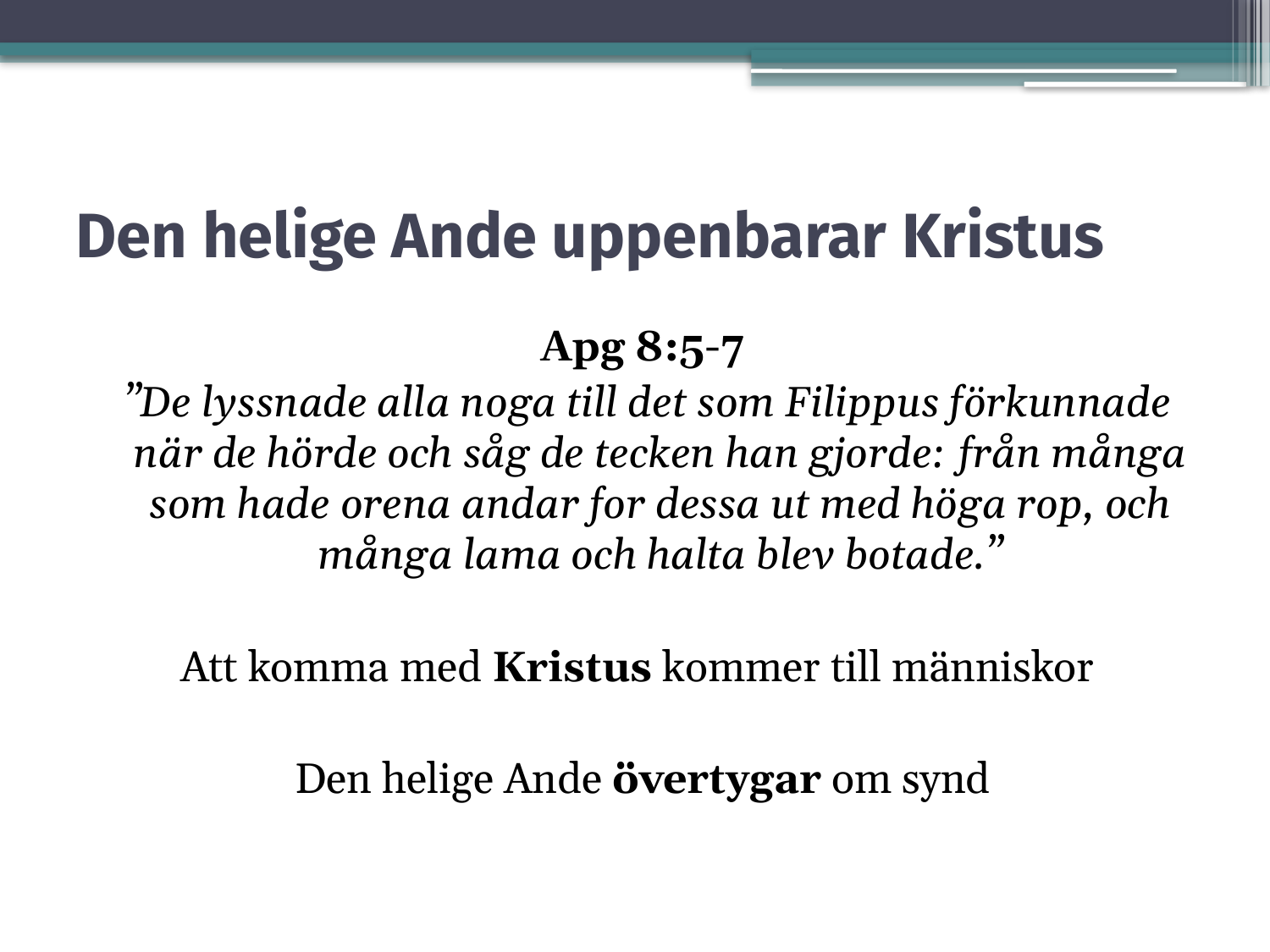

# Den helige Ande uppenbarar Kristus
Apg 8:5-7
 ”De lyssnade alla noga till det som Filippus förkunnade när de hörde och såg de tecken han gjorde: från många som hade orena andar for dessa ut med höga rop, och många lama och halta blev botade.”

Att komma med Kristus kommer till människor

Den helige Ande övertygar om synd